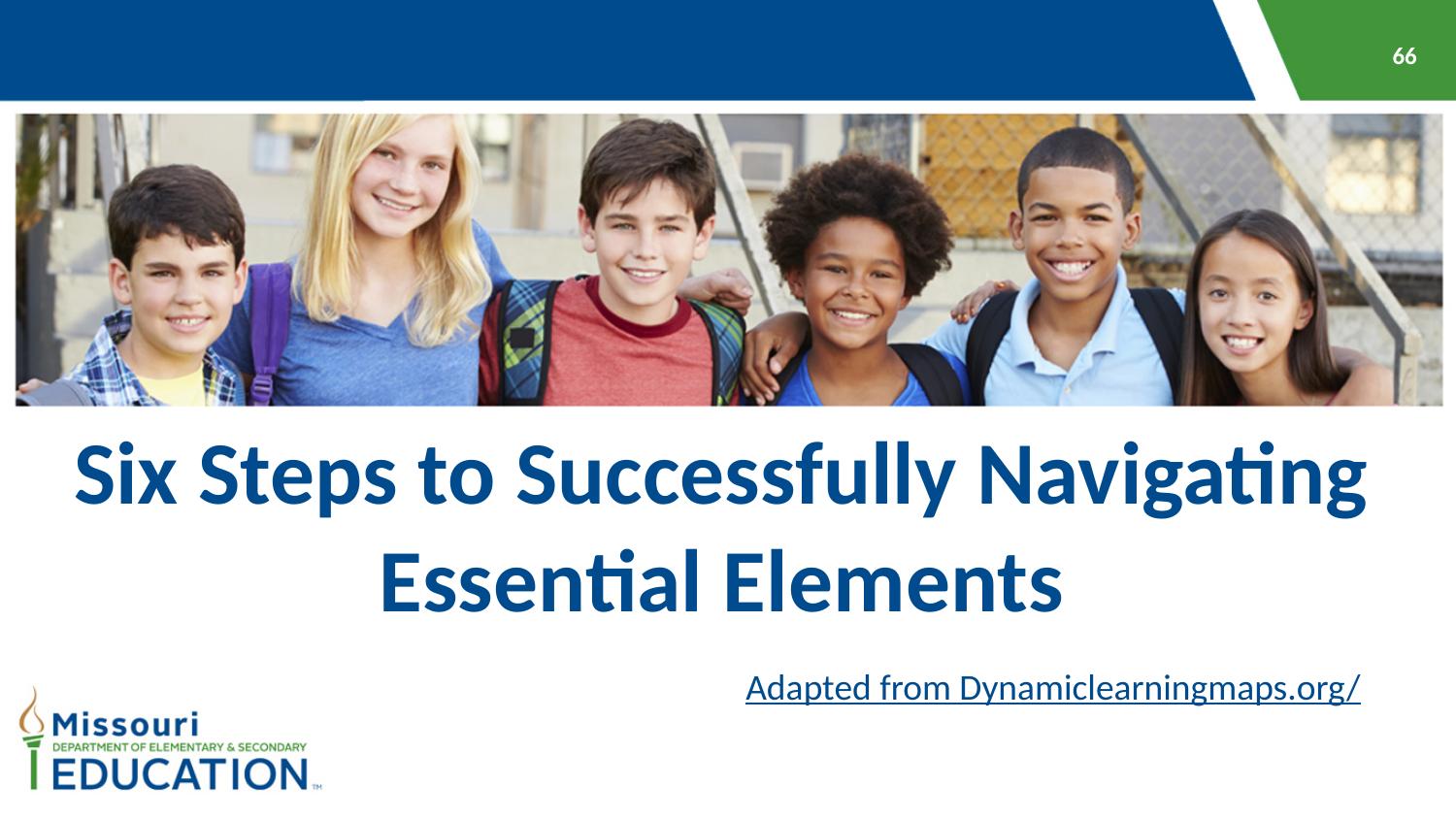

Six Steps to Successfully Navigating Essential Elements
Adapted from Dynamiclearningmaps.org/